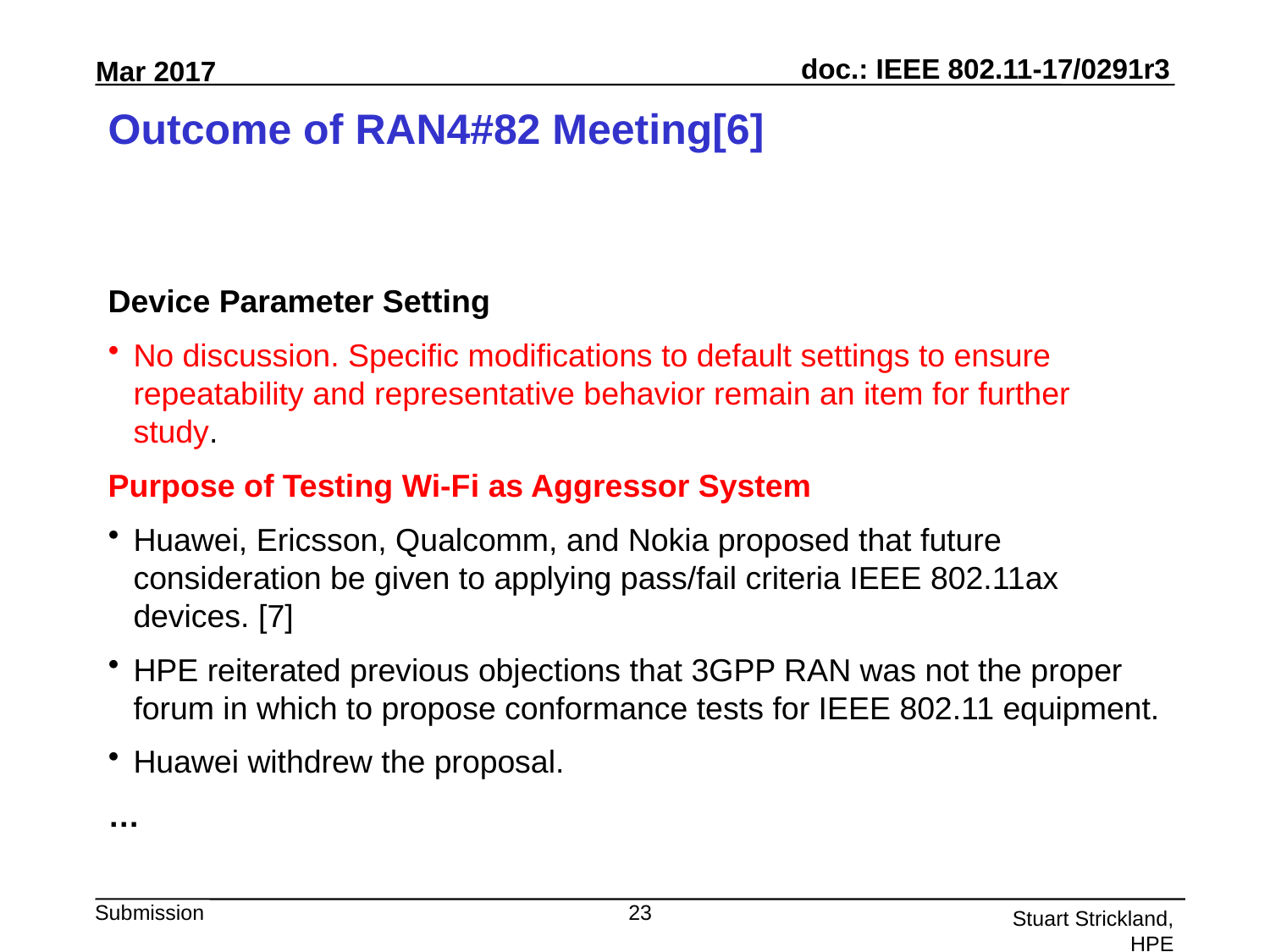

# Outcome of RAN4#82 Meeting[6]
Device Parameter Setting
No discussion. Specific modifications to default settings to ensure repeatability and representative behavior remain an item for further study.
Purpose of Testing Wi-Fi as Aggressor System
Huawei, Ericsson, Qualcomm, and Nokia proposed that future consideration be given to applying pass/fail criteria IEEE 802.11ax devices. [7]
HPE reiterated previous objections that 3GPP RAN was not the proper forum in which to propose conformance tests for IEEE 802.11 equipment.
Huawei withdrew the proposal.
…
23
Stuart Strickland, HPE